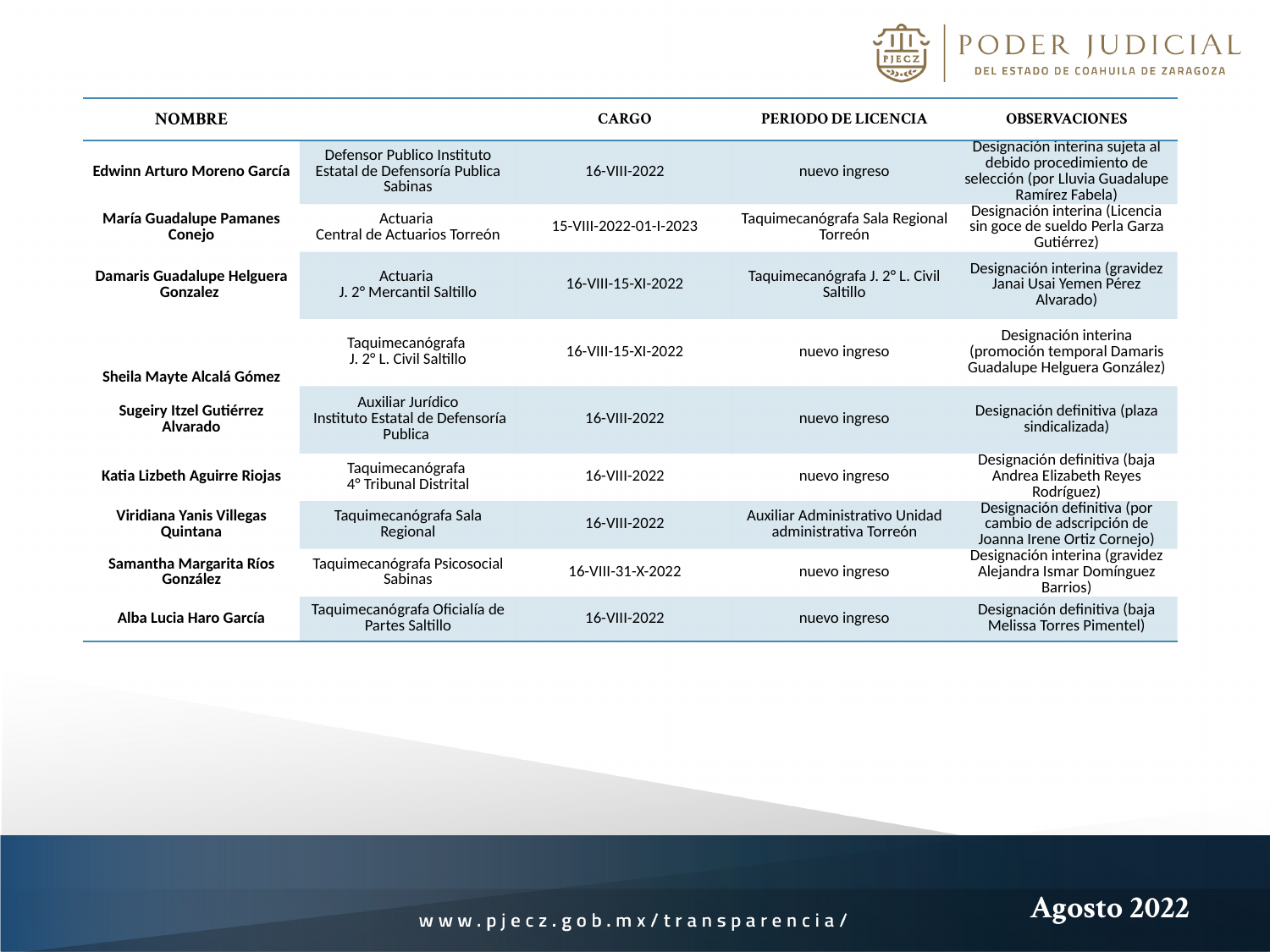

| NOMBRE |  | CARGO | PERIODO DE LICENCIA | OBSERVACIONES |
| --- | --- | --- | --- | --- |
| Edwinn Arturo Moreno García | Defensor Publico Instituto Estatal de Defensoría Publica Sabinas | 16-VIII-2022 | nuevo ingreso | Designación interina sujeta al debido procedimiento de selección (por Lluvia Guadalupe Ramírez Fabela) |
| María Guadalupe Pamanes Conejo | Actuaria Central de Actuarios Torreón | 15-VIII-2022-01-I-2023 | Taquimecanógrafa Sala Regional Torreón | Designación interina (Licencia sin goce de sueldo Perla Garza Gutiérrez) |
| Damaris Guadalupe Helguera Gonzalez | Actuaria J. 2° Mercantil Saltillo | 16-VIII-15-XI-2022 | Taquimecanógrafa J. 2° L. Civil Saltillo | Designación interina (gravidez Janai Usai Yemen Pérez Alvarado) |
| Sheila Mayte Alcalá Gómez | Taquimecanógrafa J. 2° L. Civil Saltillo | 16-VIII-15-XI-2022 | nuevo ingreso | Designación interina (promoción temporal Damaris Guadalupe Helguera González) |
| Sugeiry Itzel Gutiérrez Alvarado | Auxiliar Jurídico Instituto Estatal de Defensoría Publica | 16-VIII-2022 | nuevo ingreso | Designación definitiva (plaza sindicalizada) |
| Katia Lizbeth Aguirre Riojas | Taquimecanógrafa 4° Tribunal Distrital | 16-VIII-2022 | nuevo ingreso | Designación definitiva (baja Andrea Elizabeth Reyes Rodríguez) |
| Viridiana Yanis Villegas Quintana | Taquimecanógrafa Sala Regional | 16-VIII-2022 | Auxiliar Administrativo Unidad administrativa Torreón | Designación definitiva (por cambio de adscripción de Joanna Irene Ortiz Cornejo) |
| Samantha Margarita Ríos González | Taquimecanógrafa Psicosocial Sabinas | 16-VIII-31-X-2022 | nuevo ingreso | Designación interina (gravidez Alejandra Ismar Domínguez Barrios) |
| Alba Lucia Haro García | Taquimecanógrafa Oficialía de Partes Saltillo | 16-VIII-2022 | nuevo ingreso | Designación definitiva (baja Melissa Torres Pimentel) |
Agosto 2022